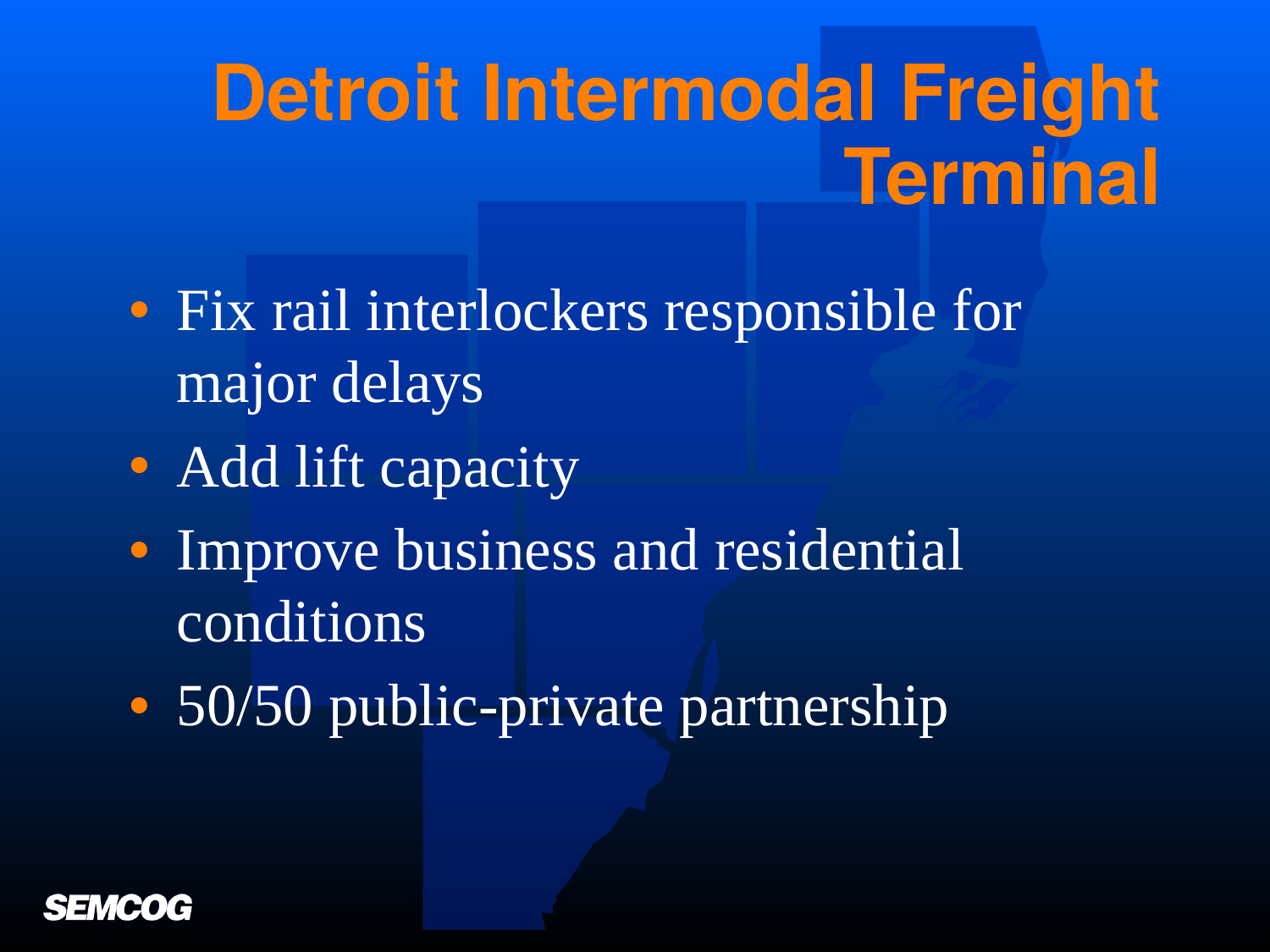

# Detroit Intermodal Freight Terminal
Fix rail interlockers responsible for major delays
Add lift capacity
Improve business and residential conditions
50/50 public-private partnership